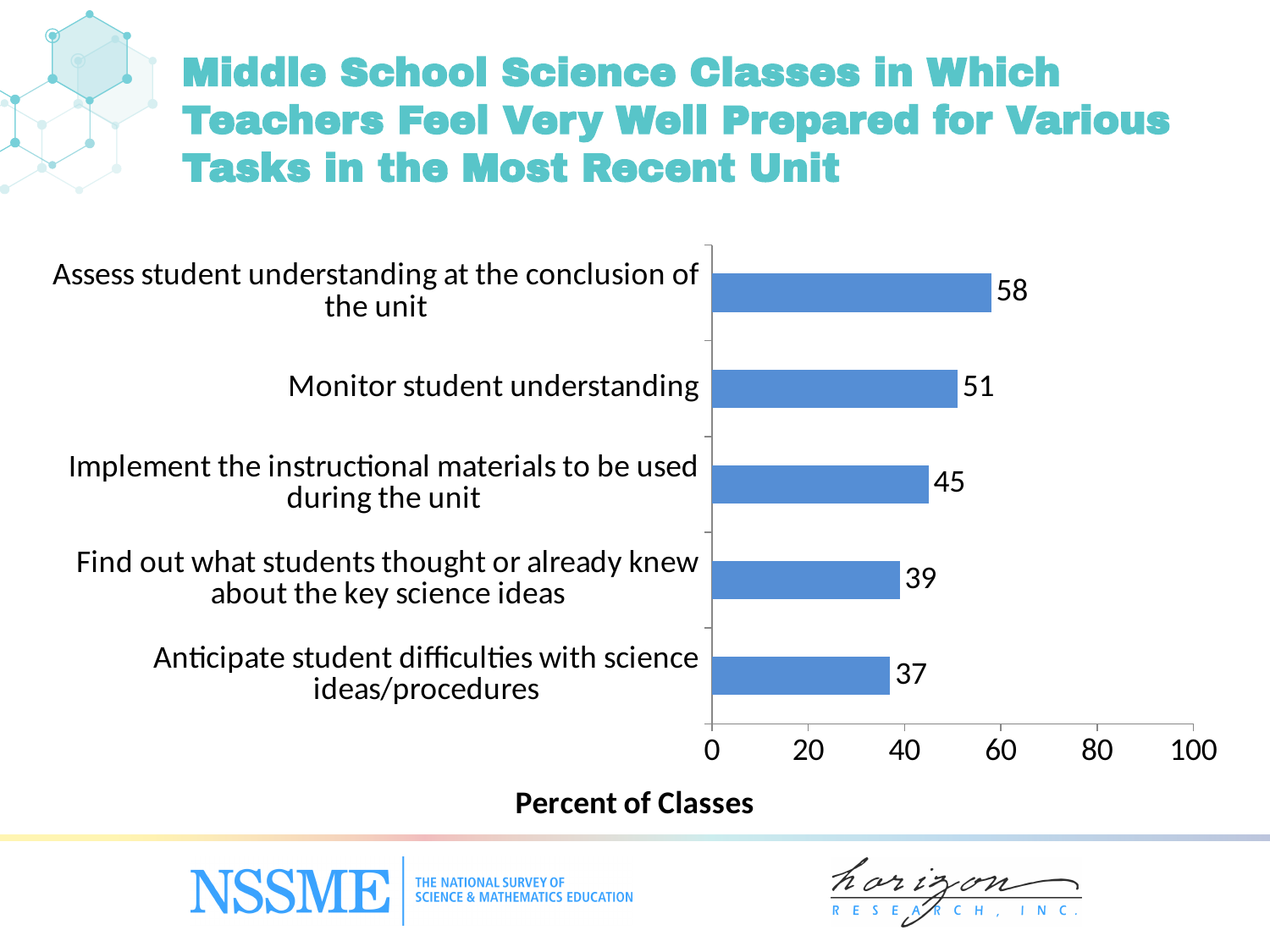

Middle School Science Classes in Which Teachers Feel Very Well Prepared for Various Tasks in the Most Recent Unit

### Chart

| Category | Middle |
|---|---|
| Anticipate student difficulties with science ideas/procedures | 37.0 |
| Find out what students thought or already knew about the key science ideas | 39.0 |
| Implement the instructional materials to be used during the unit | 45.0 |
| Monitor student understanding | 51.0 |
| Assess student understanding at the conclusion of the unit | 58.0 |